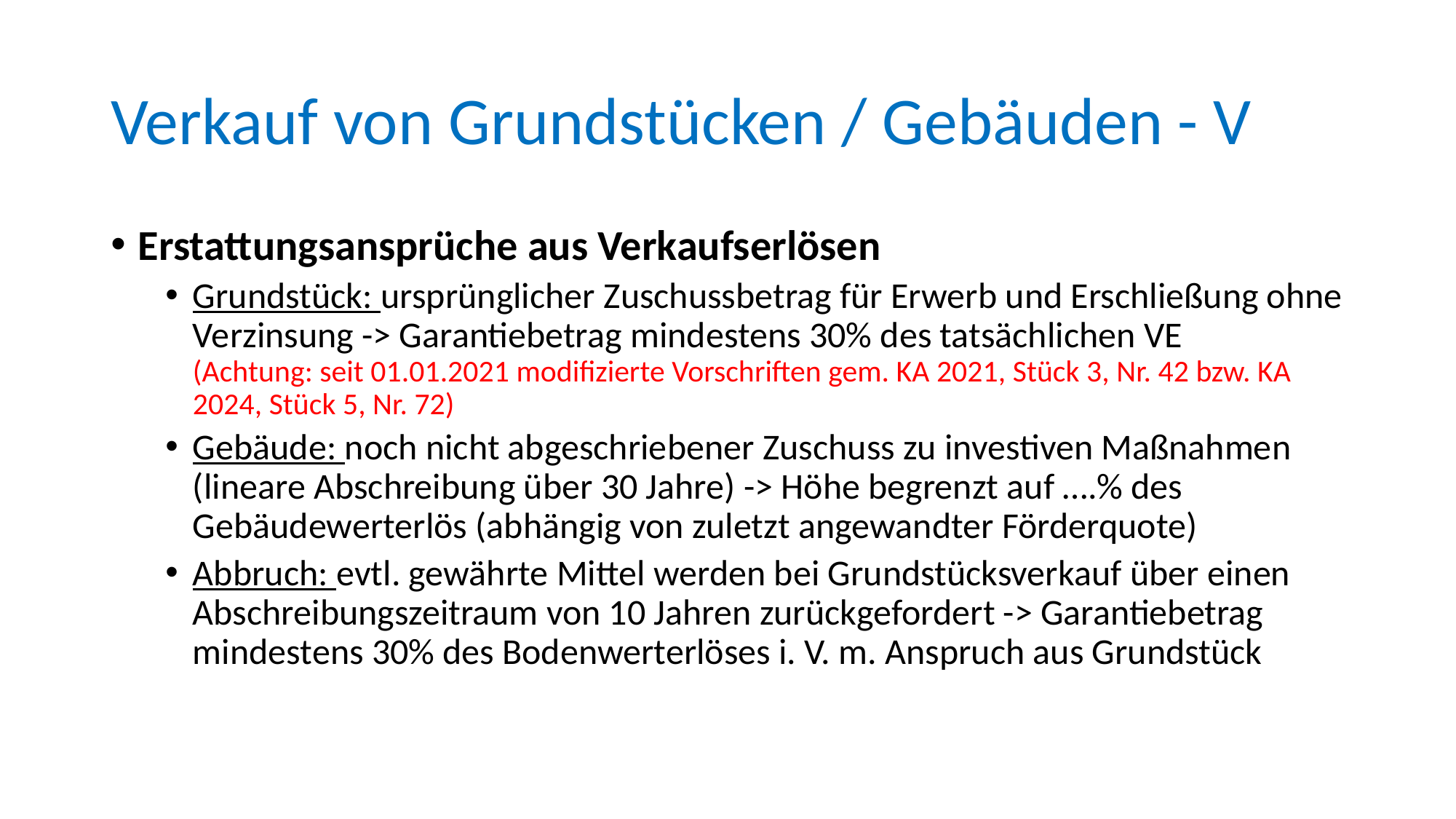

# Verkauf von Grundstücken / Gebäuden - V
Erstattungsansprüche aus Verkaufserlösen
Grundstück: ursprünglicher Zuschussbetrag für Erwerb und Erschließung ohne Verzinsung -> Garantiebetrag mindestens 30% des tatsächlichen VE      (Achtung: seit 01.01.2021 modifizierte Vorschriften gem. KA 2021, Stück 3, Nr. 42 bzw. KA 2024, Stück 5, Nr. 72)
Gebäude: noch nicht abgeschriebener Zuschuss zu investiven Maßnahmen (lineare Abschreibung über 30 Jahre) -> Höhe begrenzt auf ….% des Gebäudewerterlös (abhängig von zuletzt angewandter Förderquote)
Abbruch: evtl. gewährte Mittel werden bei Grundstücksverkauf über einen Abschreibungszeitraum von 10 Jahren zurückgefordert -> Garantiebetrag mindestens 30% des Bodenwerterlöses i. V. m. Anspruch aus Grundstück